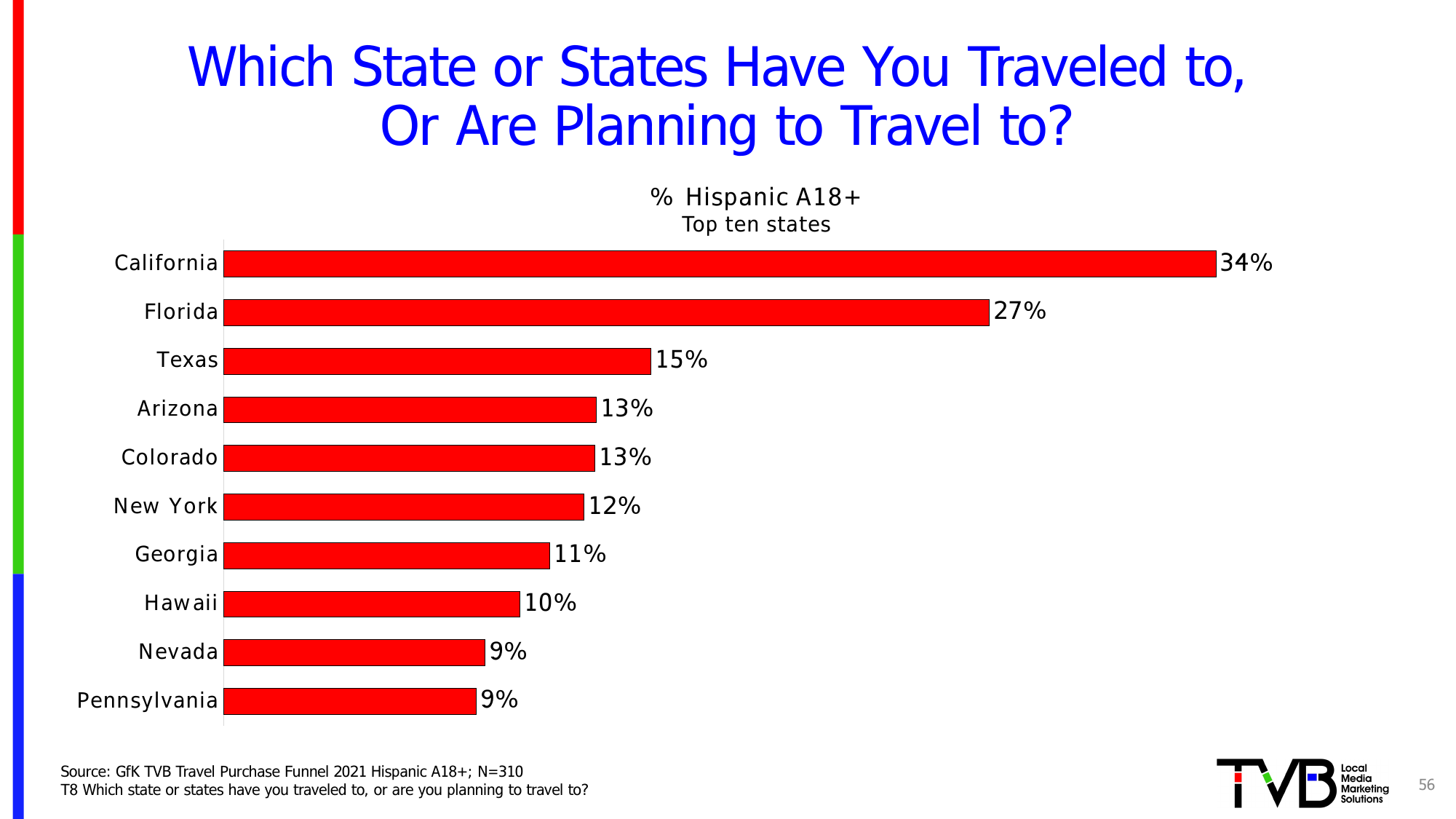

# Which State or States Have You Traveled to, Or Are Planning to Travel to?
% Hispanic A18+
Top ten states

### Chart

| Category | Series 1 |
|---|---|
| Pennsylvania | 0.08750548092167275 |
| Nevada | 0.09053562233299178 |
| Hawaii | 0.10262126111464841 |
| Georgia | 0.11286285589412065 |
| New York | 0.12484890591599714 |
| Colorado | 0.12858088849221205 |
| Arizona | 0.1291562377726479 |
| Texas | 0.14804931106761515 |
| Florida | 0.265339854902481 |
| California | 0.34381013379348685 |
Source: GfK TVB Travel Purchase Funnel 2021 Hispanic A18+; N=310
T8 Which state or states have you traveled to, or are you planning to travel to?
56